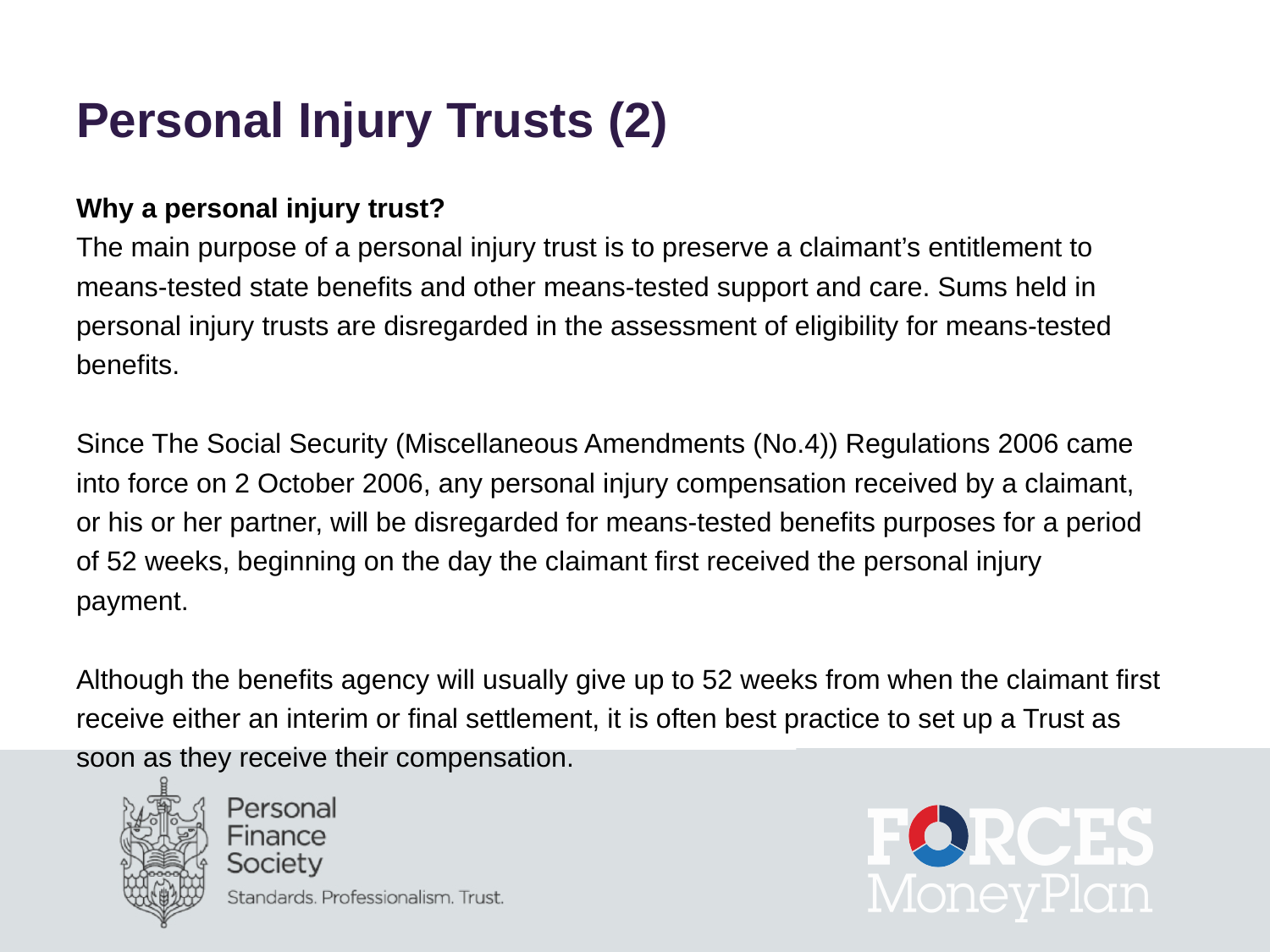

# Personal Injury Trusts (2)
Why a personal injury trust?
The main purpose of a personal injury trust is to preserve a claimant’s entitlement to
means-tested state benefits and other means-tested support and care. Sums held in
personal injury trusts are disregarded in the assessment of eligibility for means-tested
benefits.

Since The Social Security (Miscellaneous Amendments (No.4)) Regulations 2006 came
into force on 2 October 2006, any personal injury compensation received by a claimant,
or his or her partner, will be disregarded for means-tested benefits purposes for a period
of 52 weeks, beginning on the day the claimant first received the personal injury
payment.

Although the benefits agency will usually give up to 52 weeks from when the claimant first
receive either an interim or final settlement, it is often best practice to set up a Trust as
soon as they receive their compensation.